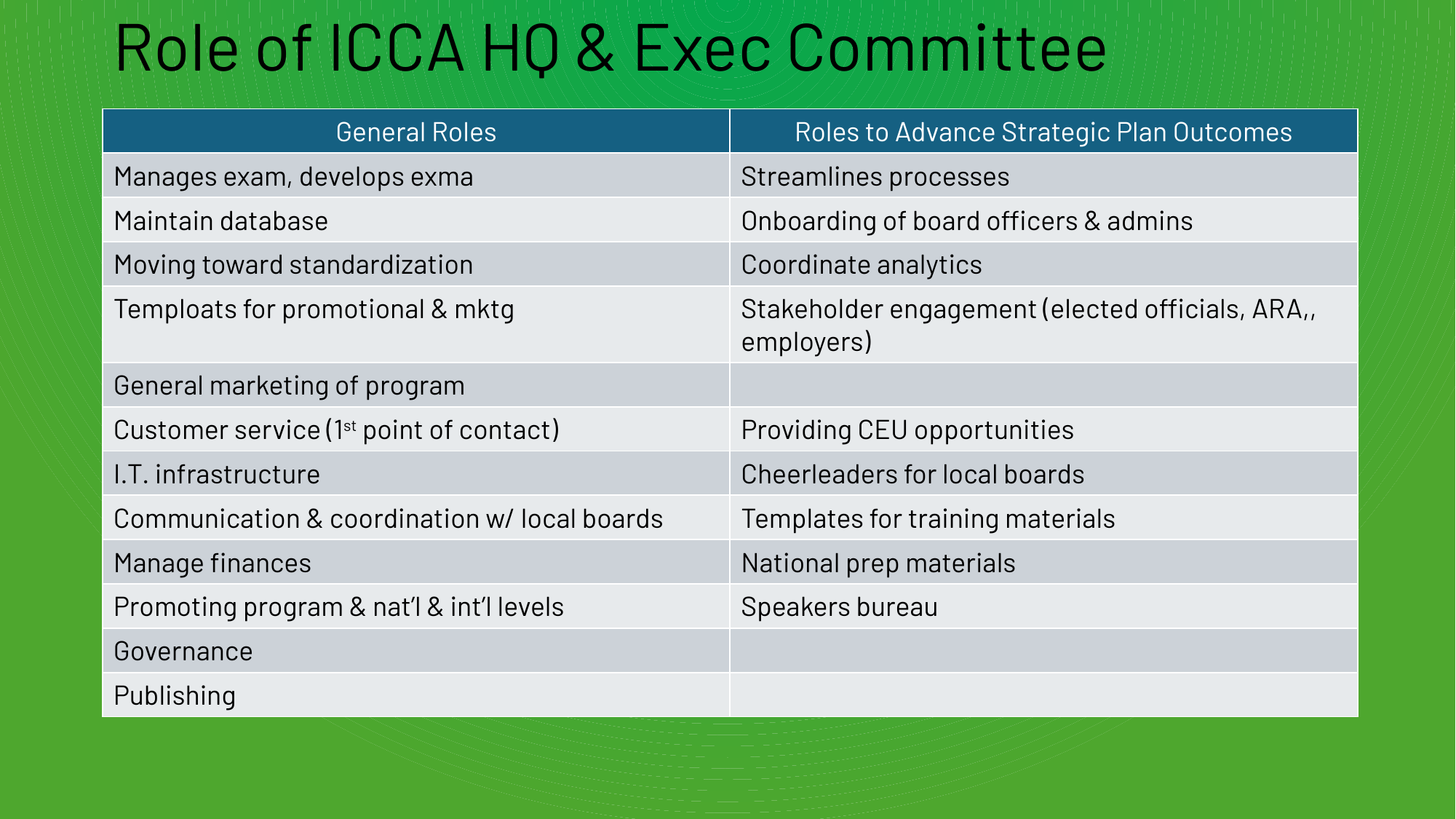

# Role of ICCA HQ & Exec Committee
| General Roles | Roles to Advance Strategic Plan Outcomes |
| --- | --- |
| Manages exam, develops exma | Streamlines processes |
| Maintain database | Onboarding of board officers & admins |
| Moving toward standardization | Coordinate analytics |
| Temploats for promotional & mktg | Stakeholder engagement (elected officials, ARA,, employers) |
| General marketing of program |  |
| Customer service (1st point of contact) | Providing CEU opportunities |
| I.T. infrastructure | Cheerleaders for local boards |
| Communication & coordination w/ local boards | Templates for training materials |
| Manage finances | National prep materials |
| Promoting program & nat’l & int’l levels | Speakers bureau |
| Governance |  |
| Publishing |  |